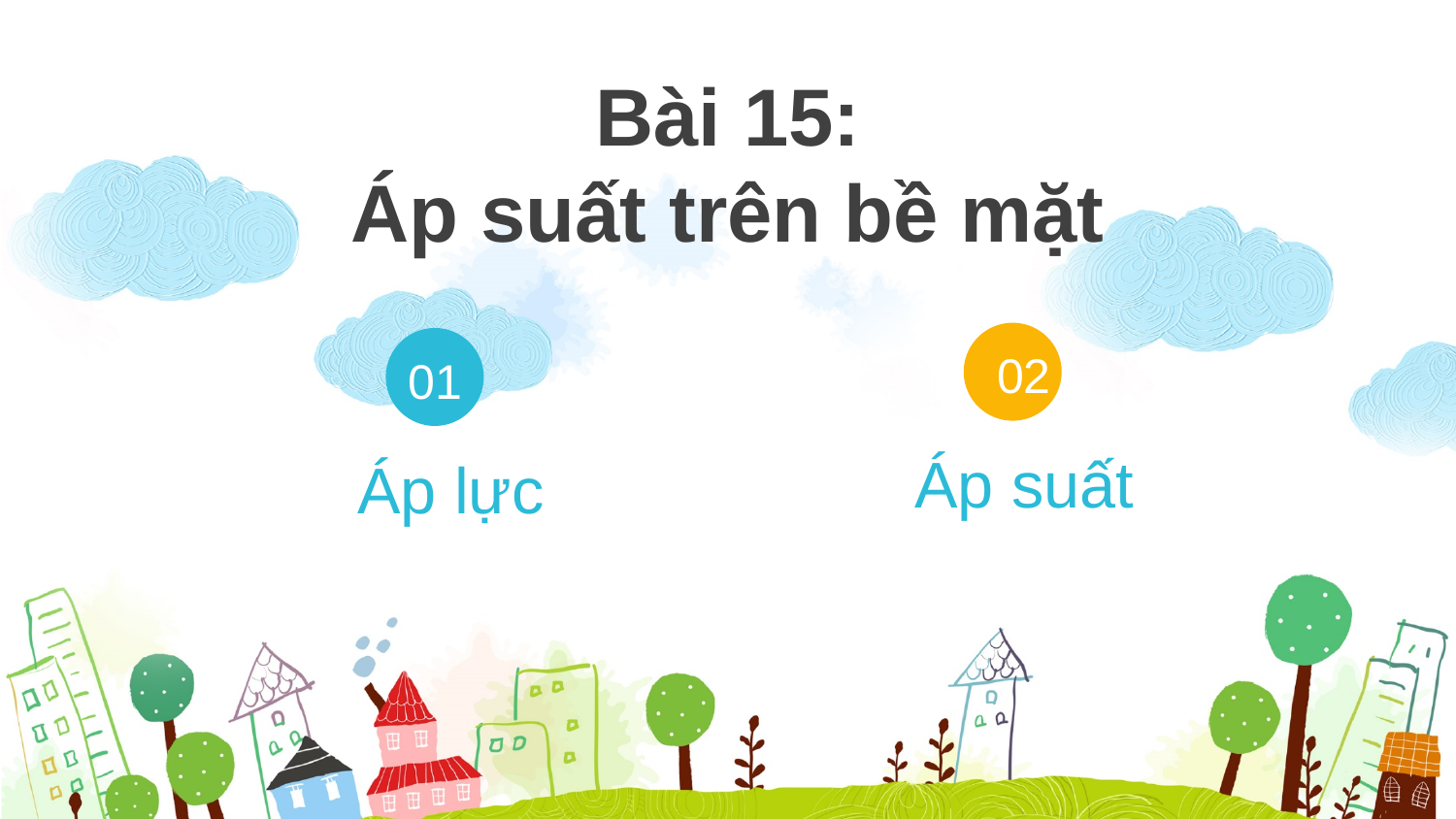

Bài 15:
Áp suất trên bề mặt

02
Áp suất

01
Áp lực